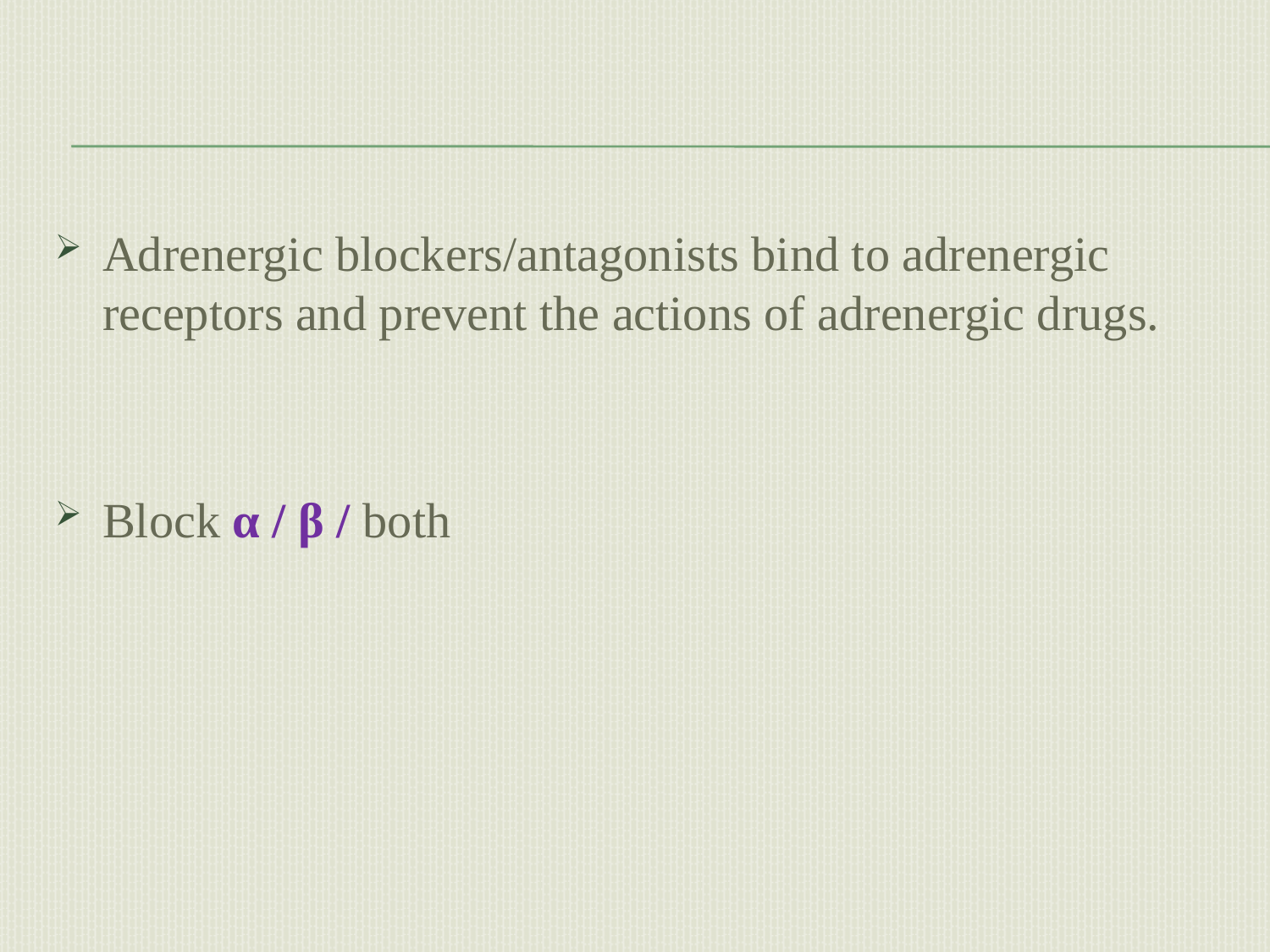

Adrenergic blockers/antagonists bind to adrenergic receptors and prevent the actions of adrenergic drugs.

Block α / β / both